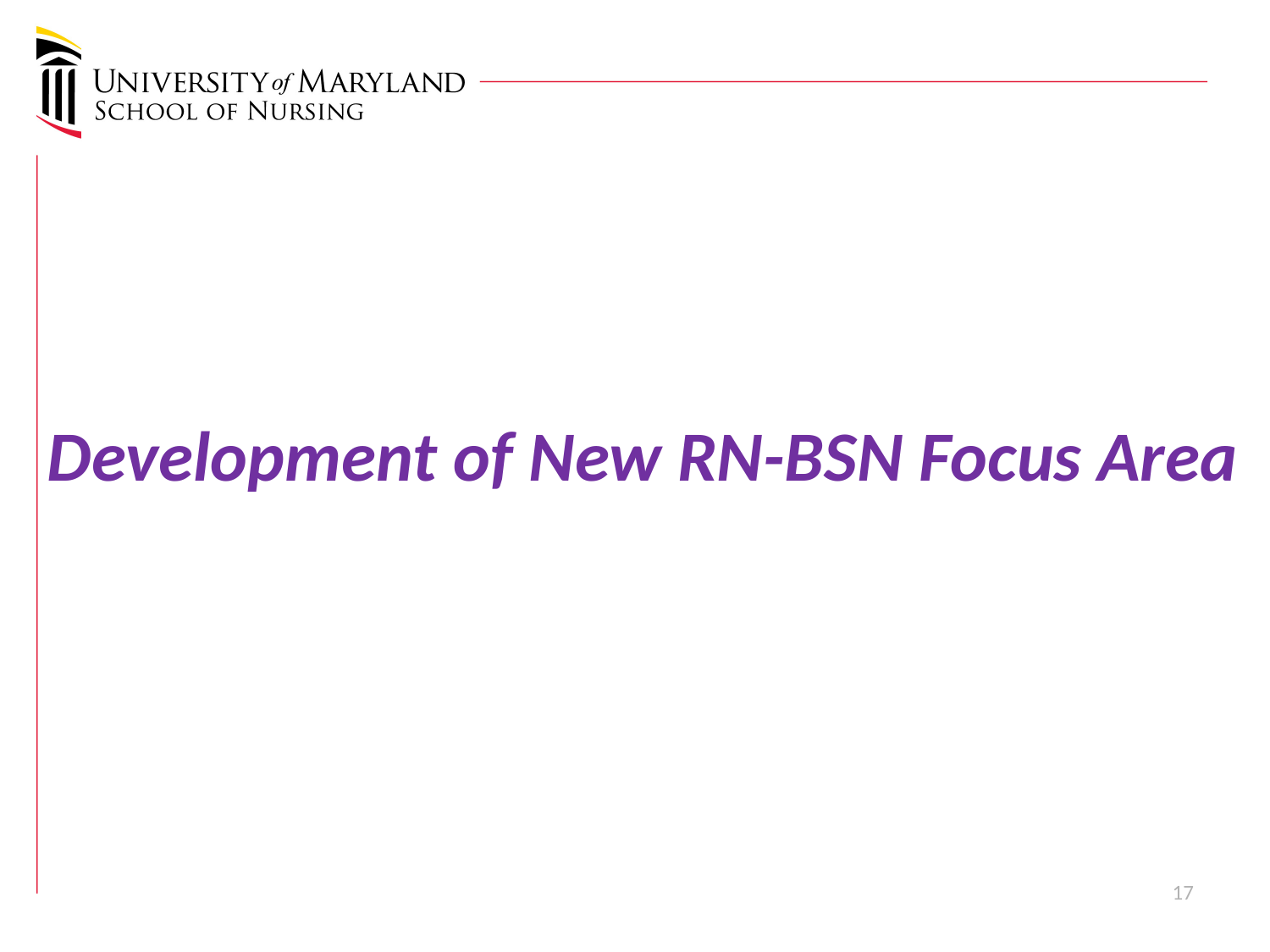

# Development of New RN-BSN Focus Area
17